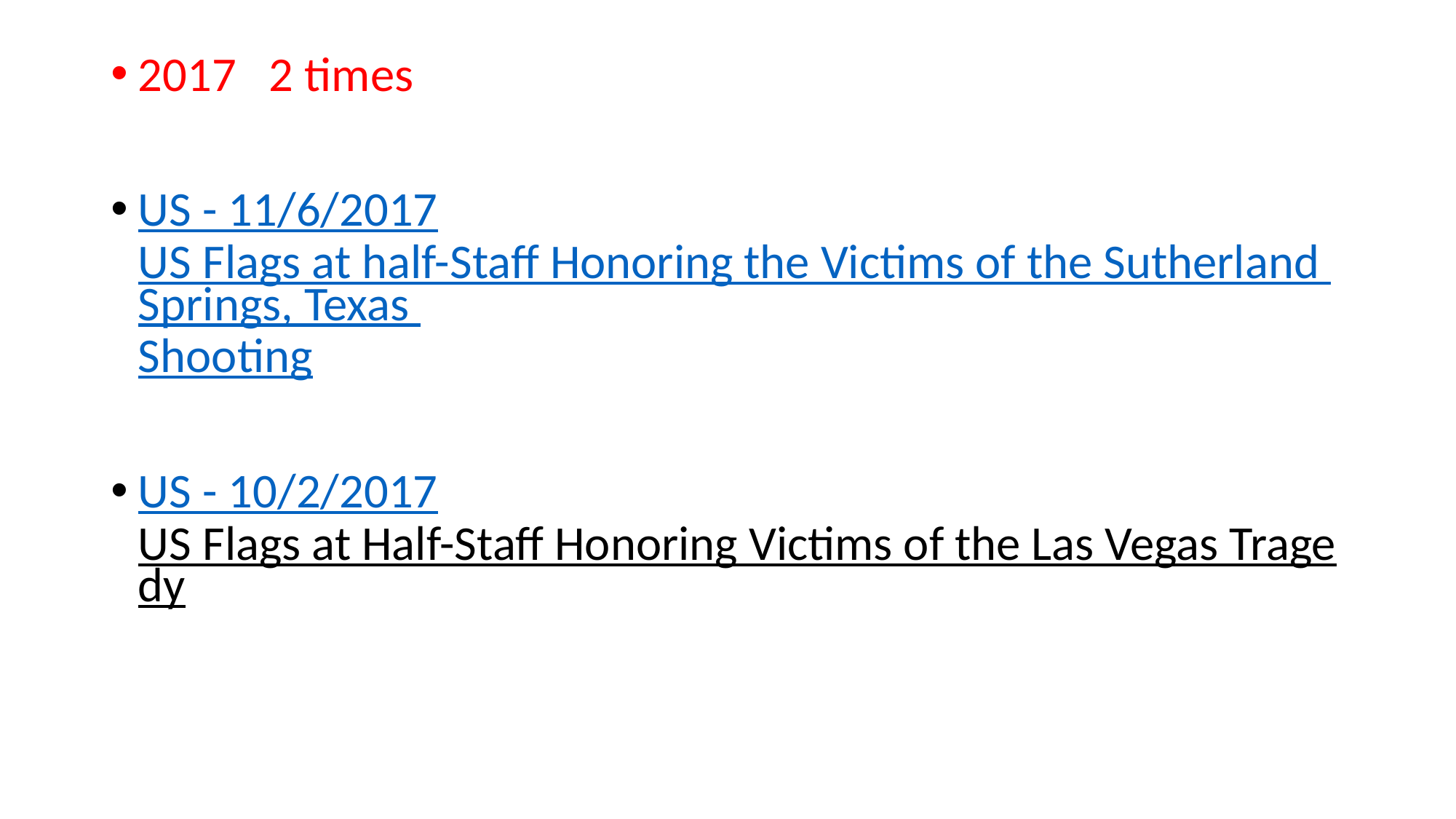

#
2017   2 times

US - 11/6/2017
US Flags at half-Staff Honoring the Victims of the Sutherland Springs, Texas Shooting

US - 10/2/2017
US Flags at Half-Staff Honoring Victims of the Las Vegas Tragedy